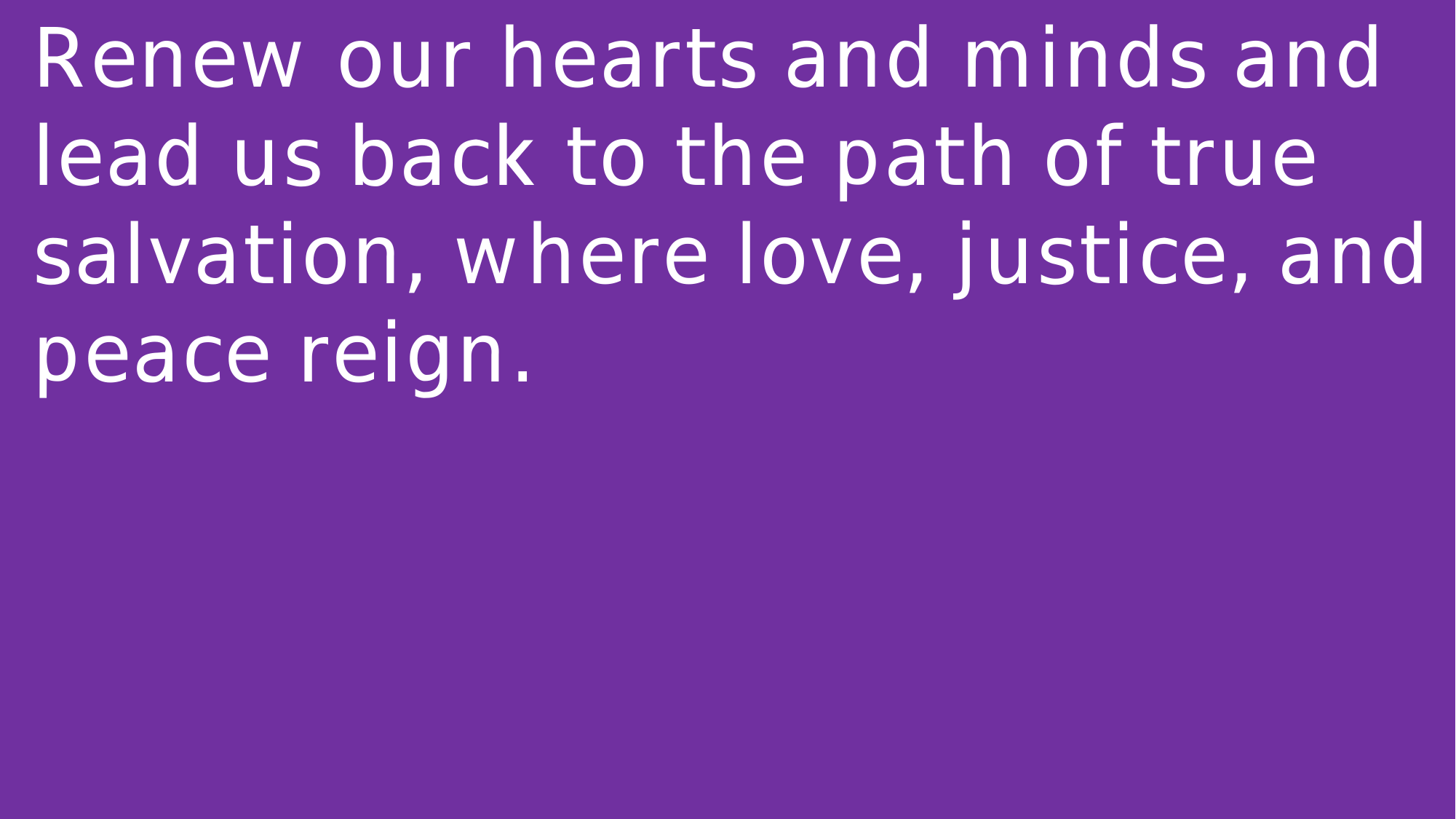

Renew our hearts and minds and
 lead us back to the path of true
 salvation, where love, justice, and
 peace reign.